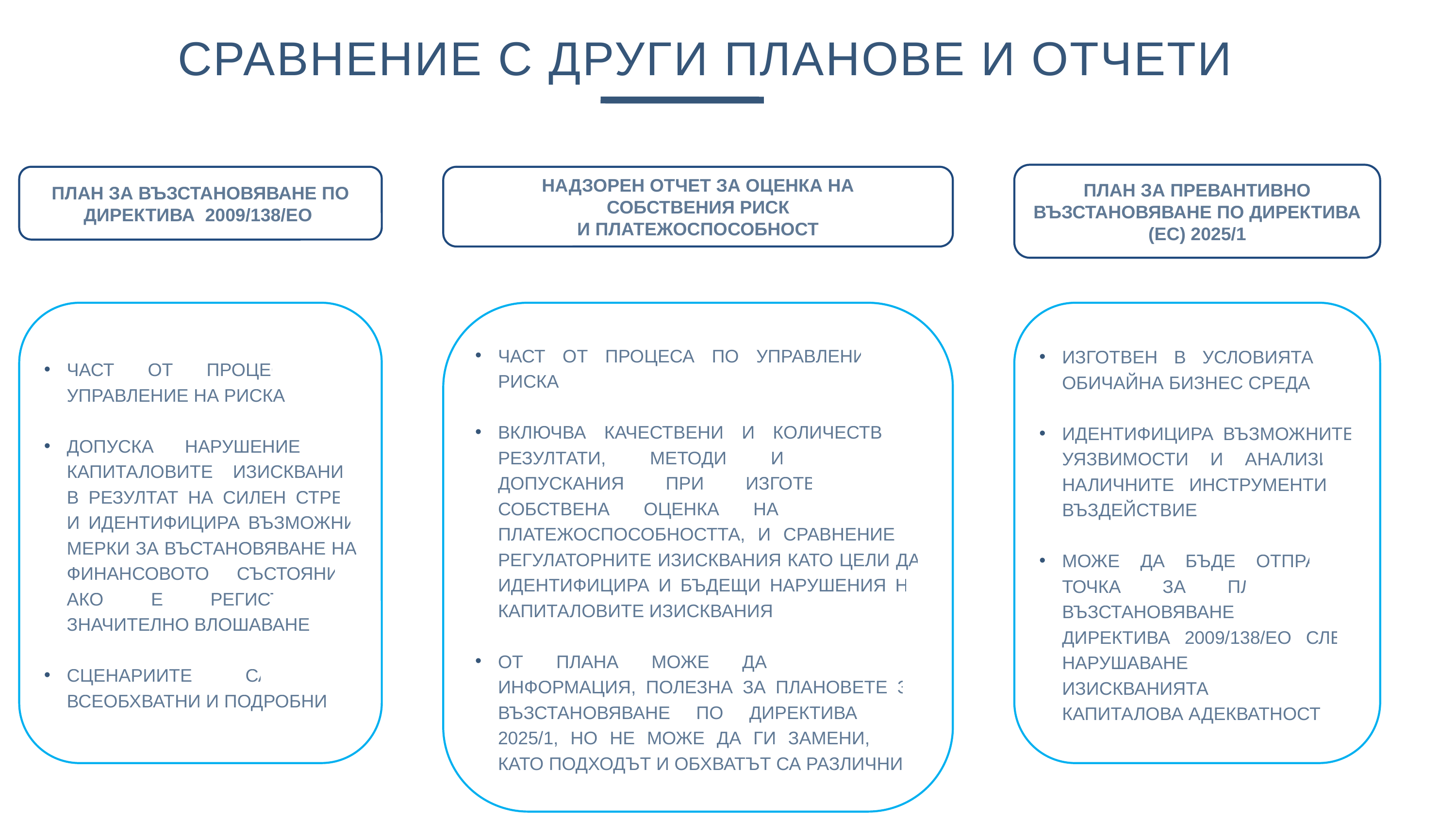

СРАВНЕНИЕ С ДРУГИ ПЛАНОВЕ И ОТЧЕТИ

ПЛАН ЗА ПРЕВАНТИВНО ВЪЗСТАНОВЯВАНЕ ПО ДИРЕКТИВА (ЕС) 2025/1
ПЛАН ЗА възстановяване по директива  2009/138/ЕО
НАДЗОРЕН ОТЧЕТ ЗА ОЦЕНКА НА
 СОБСТВЕНИЯ РИСК
И ПЛАТЕЖОСПОСОБНОСТ
част от процеса по управление на риска

допуска нарушение на капиталовите изисквания в резултат на силен стрес и идентифицира възможни мерки за въстановяване на финансовото състояние, ако е регистрирано значително влошаване

сценариите са по-всеобхватни и подробни
част от процеса по управление на риска

включва качествени и количествени резултати, методи и основни допускания при изготвяне на собствена оценка на риска и платежоспособността, и сравнение с регулаторните изисквания като цели да идентифицира и бъдещи нарушения на капиталовите изисквания

от плана може да се черпи информация, полезна за плановете за възстановяване по Директива (ЕС) 2025/1, но не може да ги замени, тъй като подходът и обхватът са различни
изготвен в условията на обичайна бизнес среда

идентифицира възможните уязвимости и анализира наличните инструменти и въздействие

може да бъде отправна точка за плана за възстановяване по ДИРЕКТИВА 2009/138/ео след нарушаване на изискванията за капиталова адекватност